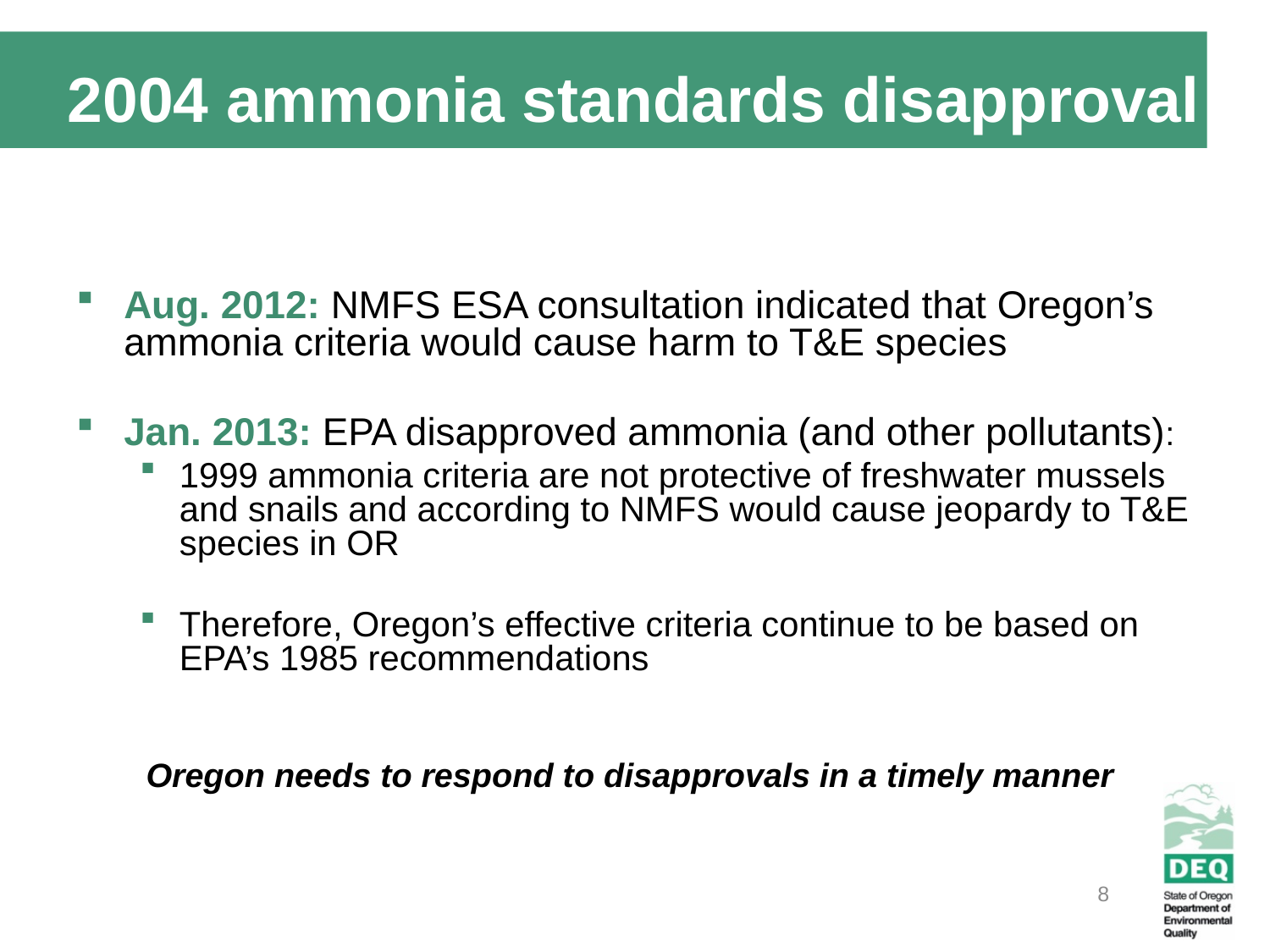

2004 ammonia standards disapproval

Aug. 2012: NMFS ESA consultation indicated that Oregon’s ammonia criteria would cause harm to T&E species

Jan. 2013: EPA disapproved ammonia (and other pollutants):
1999 ammonia criteria are not protective of freshwater mussels and snails and according to NMFS would cause jeopardy to T&E species in OR

Therefore, Oregon’s effective criteria continue to be based on EPA’s 1985 recommendations

Oregon needs to respond to disapprovals in a timely manner

8